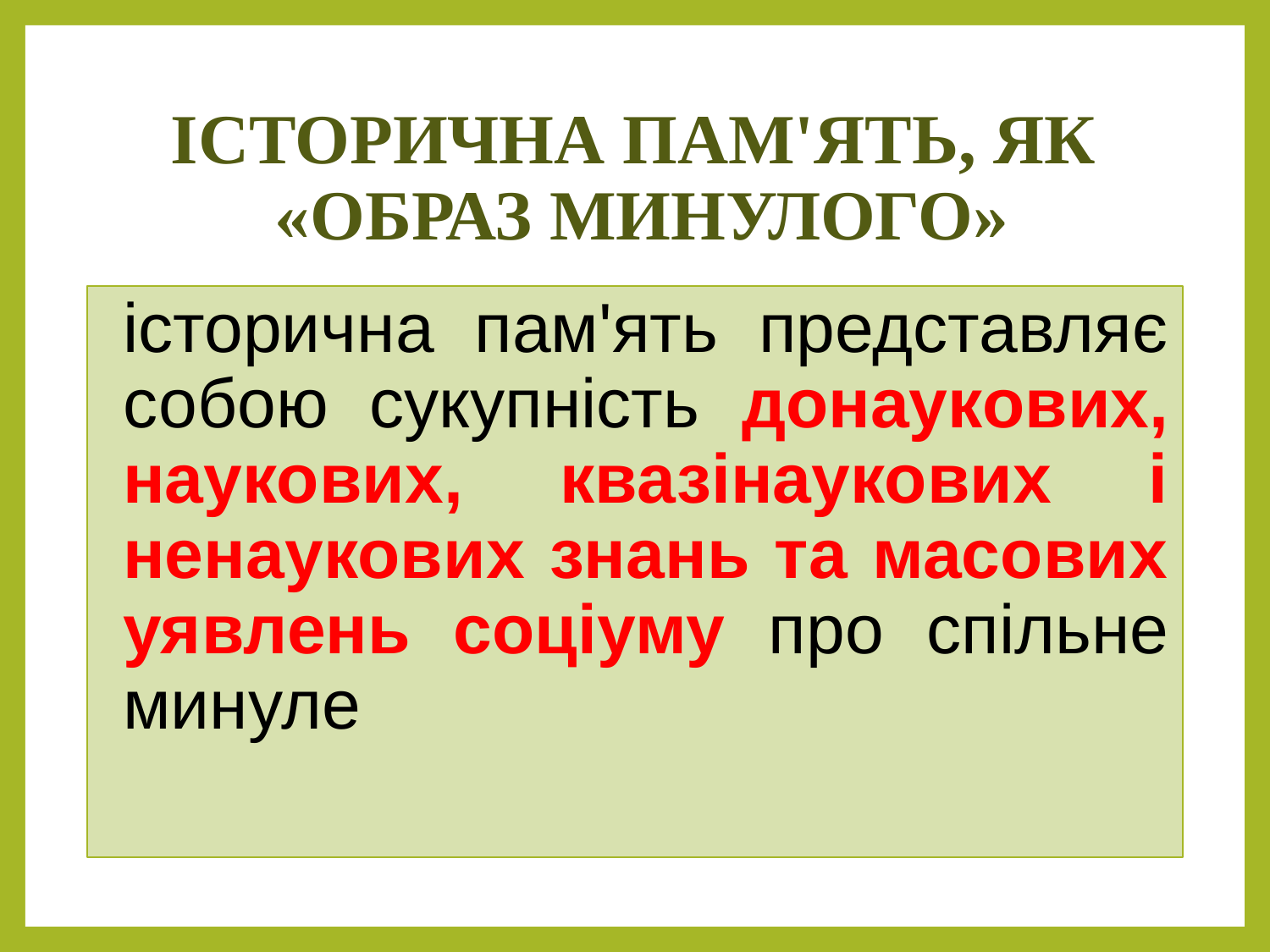

# ІСТОРИЧНА ПАМ'ЯТЬ, ЯК «ОБРАЗ МИНУЛОГО»
	історична пам'ять представляє собою сукупність донаукових, наукових, квазінаукових і ненаукових знань та масових уявлень соціуму про спільне минуле